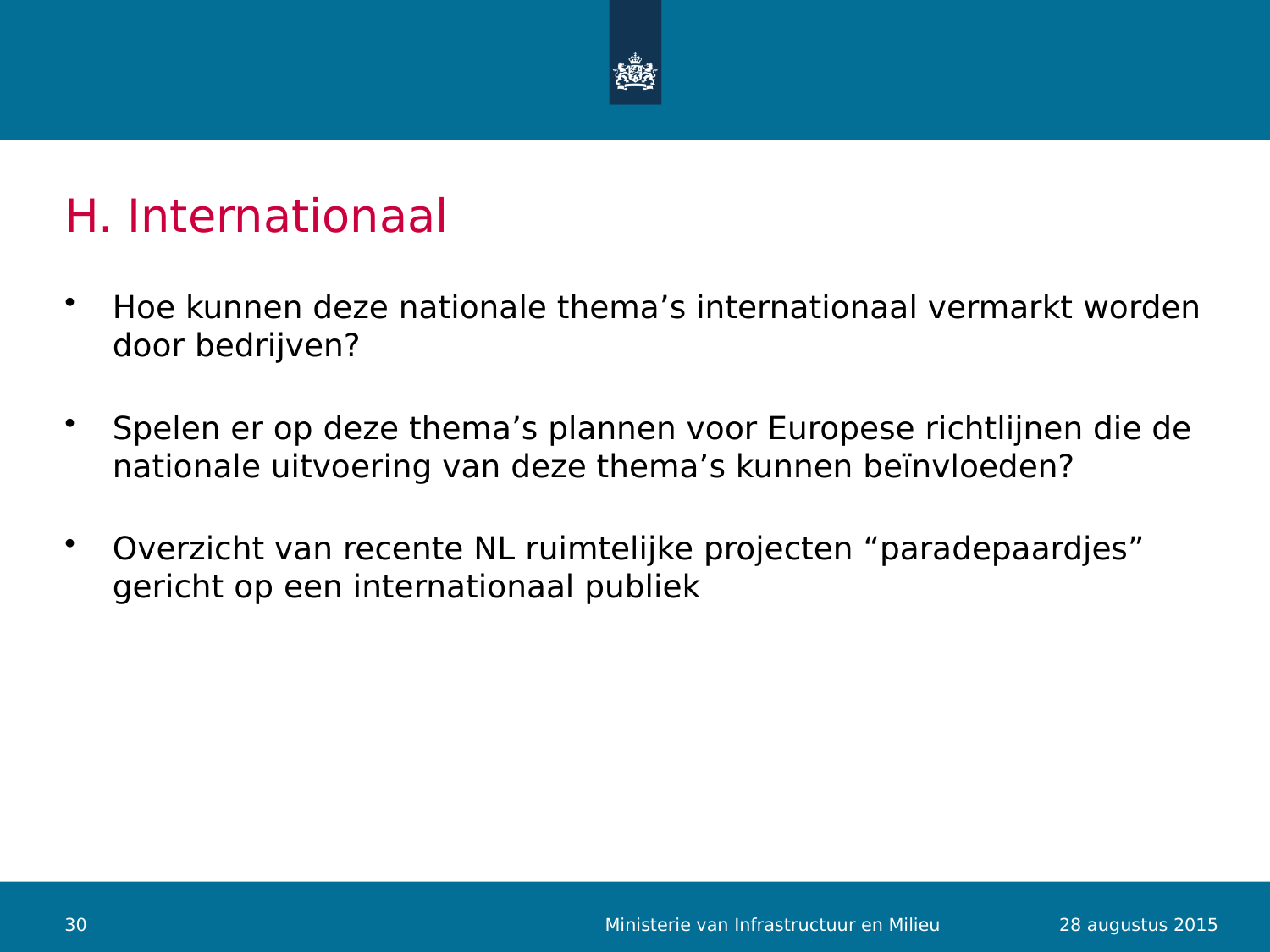

# H. Internationaal
Hoe kunnen deze nationale thema’s internationaal vermarkt worden door bedrijven?
Spelen er op deze thema’s plannen voor Europese richtlijnen die de
nationale uitvoering van deze thema’s kunnen beïnvloeden?
Overzicht van recente NL ruimtelijke projecten “paradepaardjes” gericht op een internationaal publiek

Ministerie van Infrastructuur en Milieu
30
28 augustus 2015